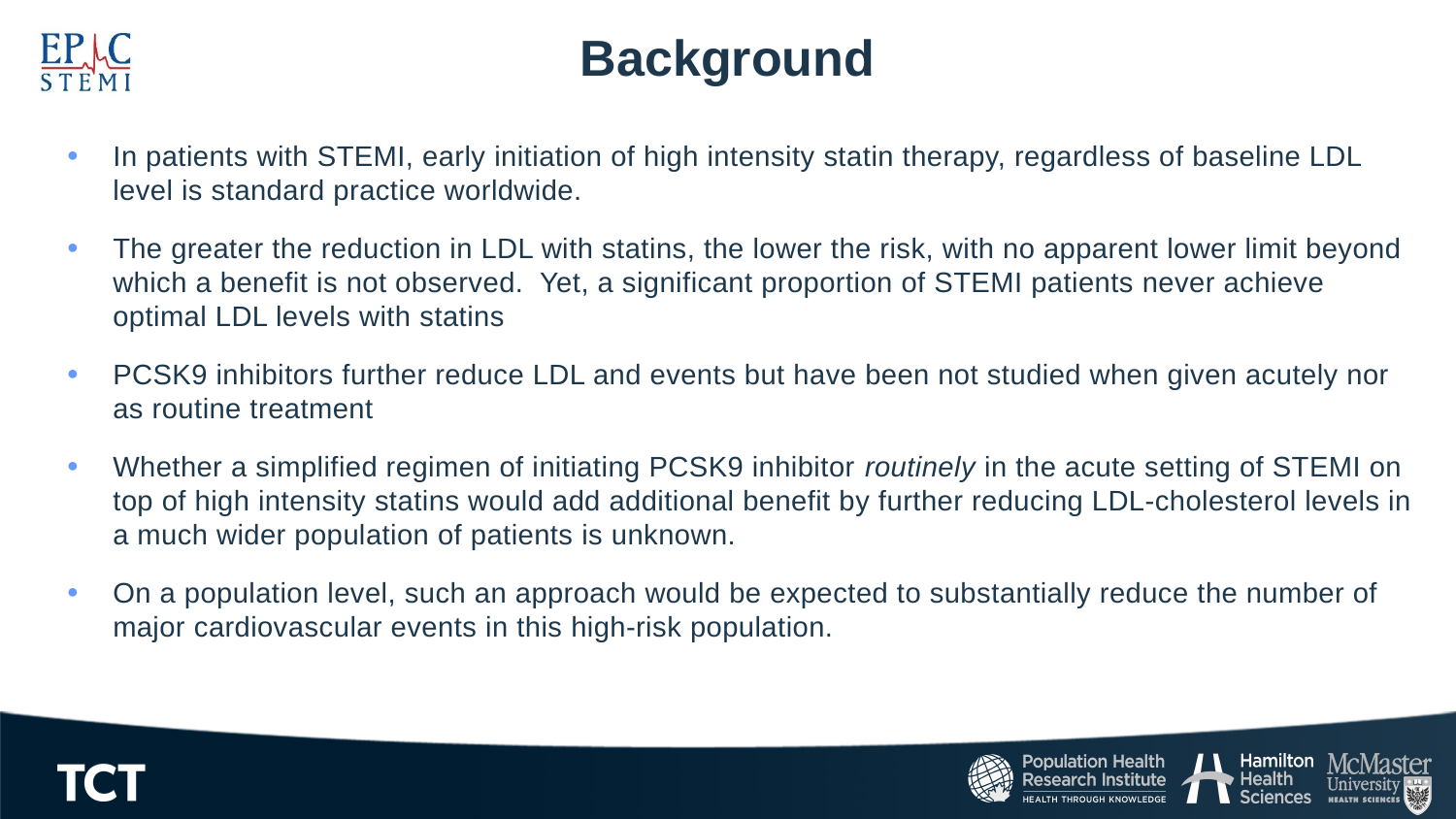

# Background
In patients with STEMI, early initiation of high intensity statin therapy, regardless of baseline LDL level is standard practice worldwide.
The greater the reduction in LDL with statins, the lower the risk, with no apparent lower limit beyond which a benefit is not observed.  Yet, a significant proportion of STEMI patients never achieve optimal LDL levels with statins
PCSK9 inhibitors further reduce LDL and events but have been not studied when given acutely nor as routine treatment
Whether a simplified regimen of initiating PCSK9 inhibitor routinely in the acute setting of STEMI on top of high intensity statins would add additional benefit by further reducing LDL-cholesterol levels in a much wider population of patients is unknown.
On a population level, such an approach would be expected to substantially reduce the number of major cardiovascular events in this high-risk population.